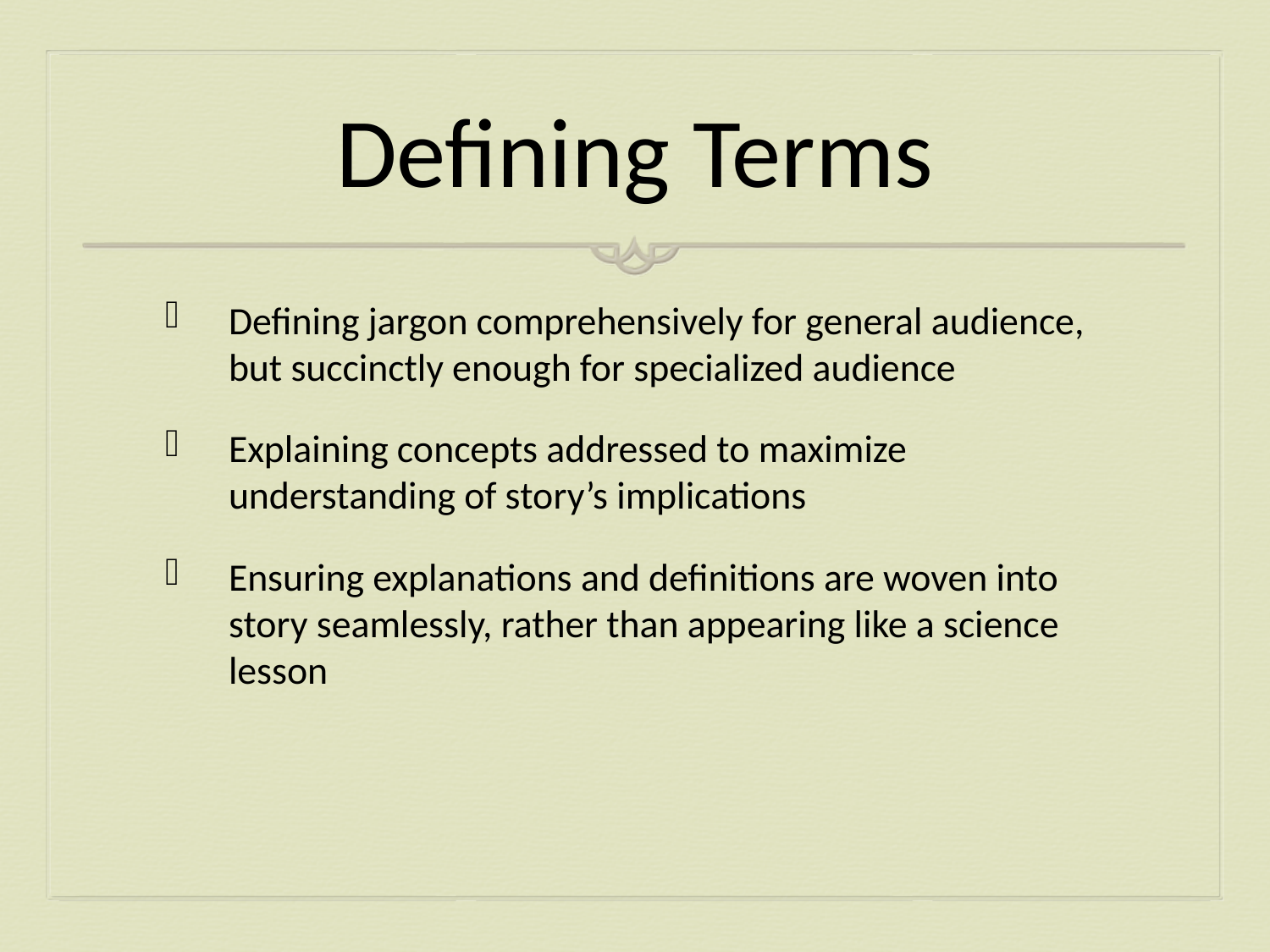

# Defining Terms
Defining jargon comprehensively for general audience, but succinctly enough for specialized audience
Explaining concepts addressed to maximize understanding of story’s implications
Ensuring explanations and definitions are woven into story seamlessly, rather than appearing like a science lesson